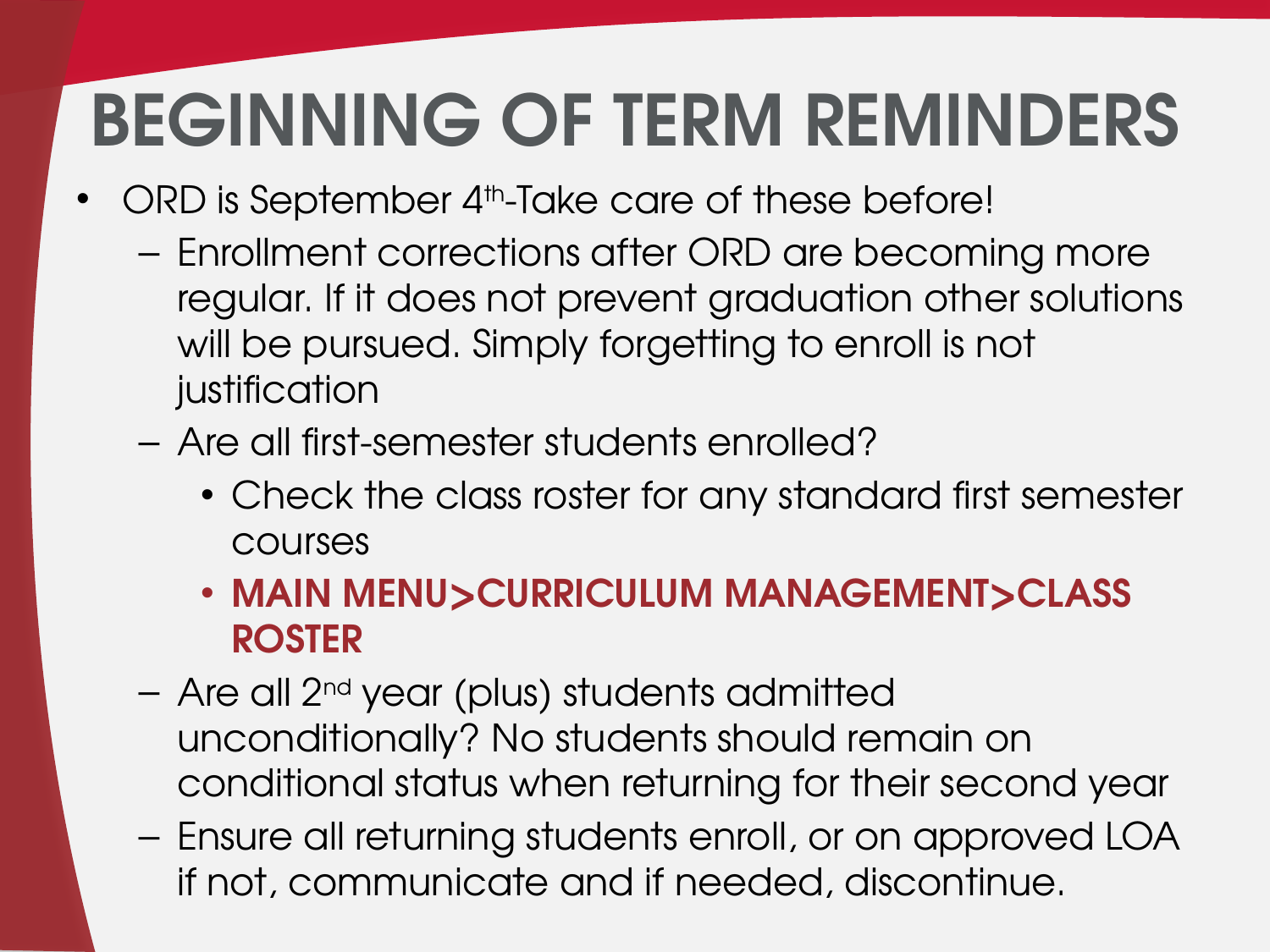

# Beginning of term reminders
ORD is September 4th-Take care of these before!
Enrollment corrections after ORD are becoming more regular. If it does not prevent graduation other solutions will be pursued. Simply forgetting to enroll is not justification
Are all first-semester students enrolled?
Check the class roster for any standard first semester courses
MAIN MENU>CURRICULUM MANAGEMENT>CLASS ROSTER
Are all 2nd year (plus) students admitted unconditionally? No students should remain on conditional status when returning for their second year
Ensure all returning students enroll, or on approved LOA if not, communicate and if needed, discontinue.